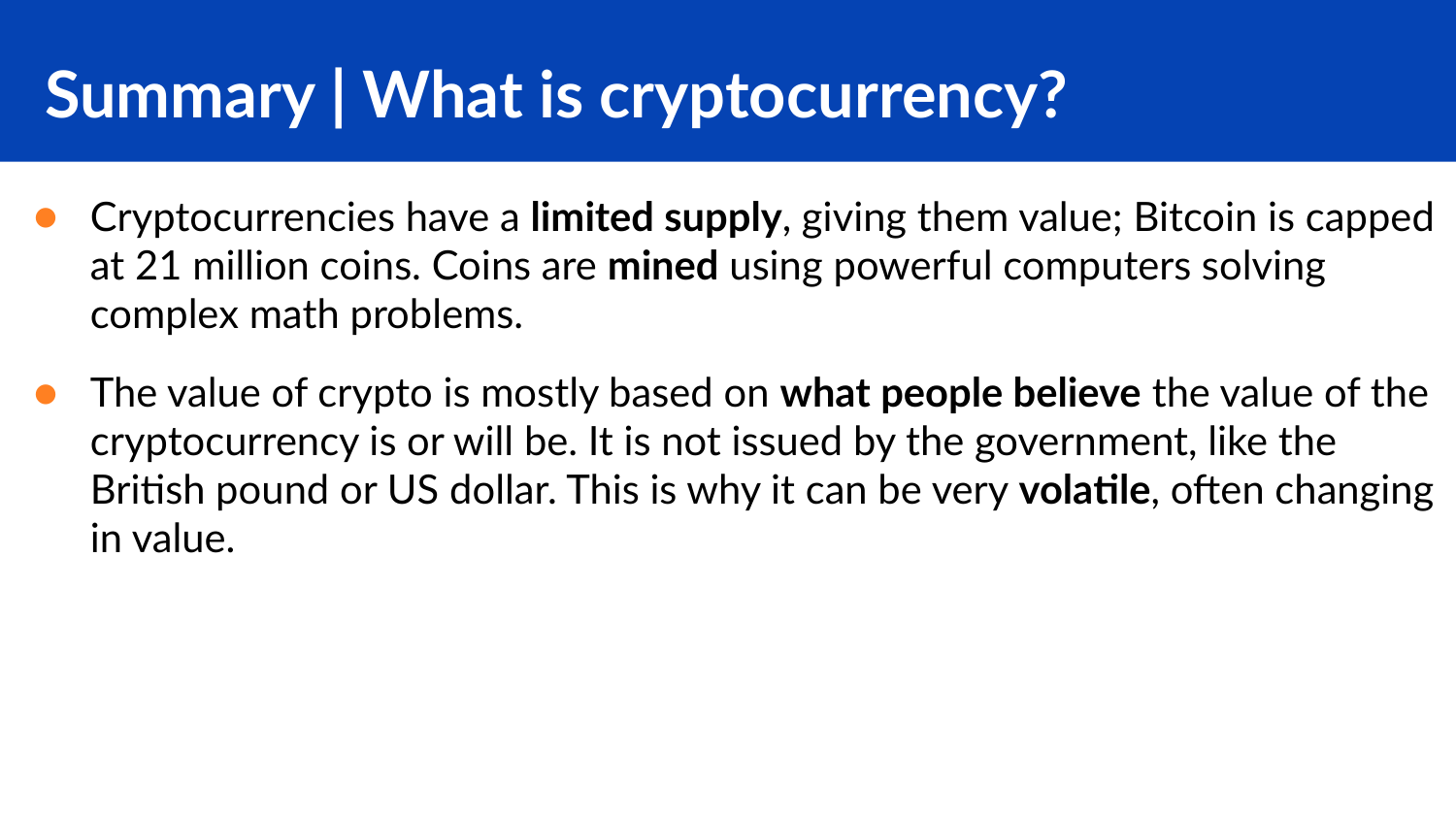

Summary | What is cryptocurrency?
Cryptocurrencies have a limited supply, giving them value; Bitcoin is capped at 21 million coins. Coins are mined using powerful computers solving complex math problems.
The value of crypto is mostly based on what people believe the value of the cryptocurrency is or will be. It is not issued by the government, like the British pound or US dollar. This is why it can be very volatile, often changing in value.